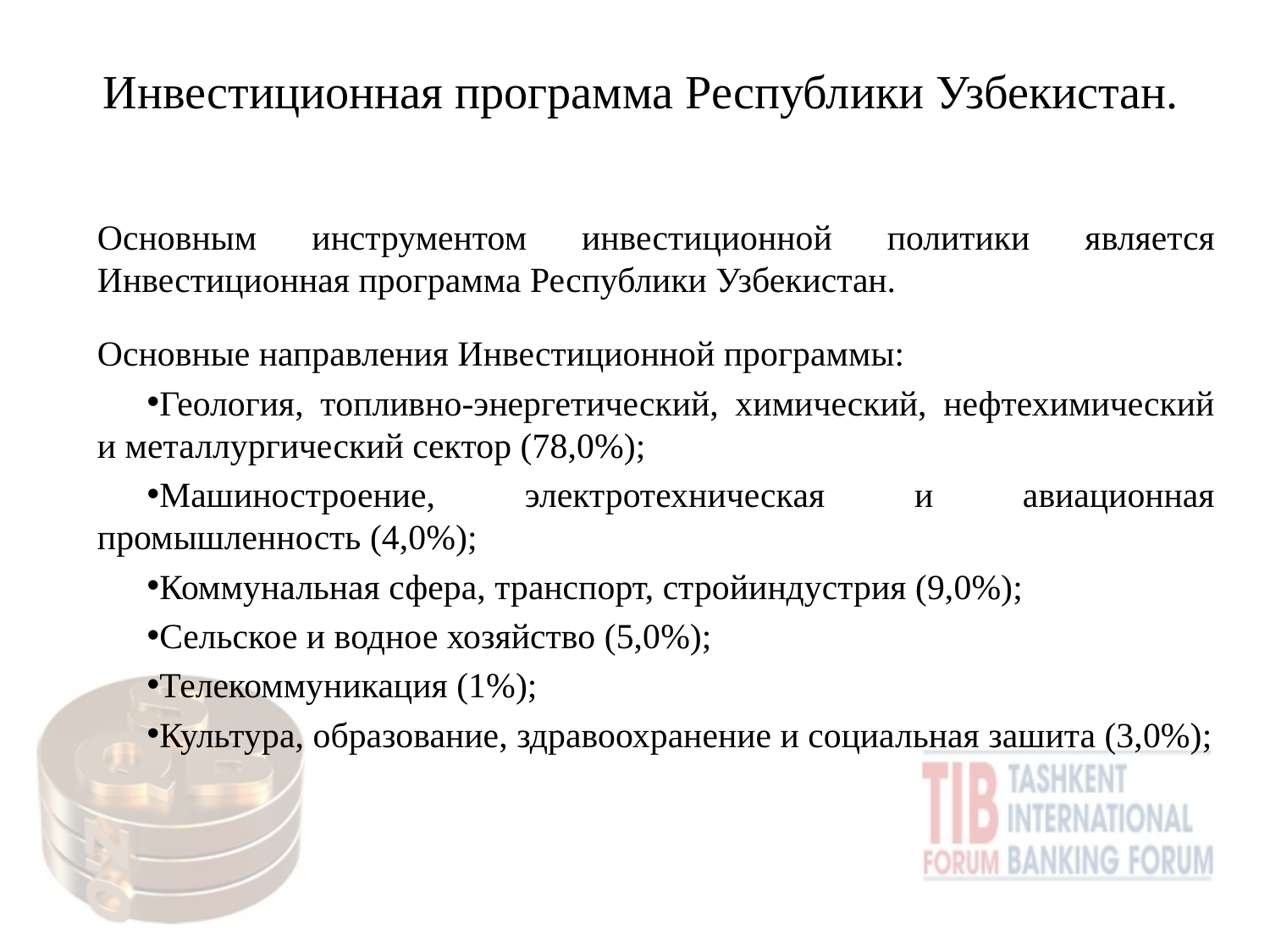

# Инвестиционная программа Республики Узбекистан.

Основным инструментом инвестиционной политики является Инвестиционная программа Республики Узбекистан.

Основные направления Инвестиционной программы:
Геология, топливно-энергетический, химический, нефтехимический и металлургический сектор (78,0%);
Машиностроение, электротехническая и авиационная промышленность (4,0%);
Коммунальная сфера, транспорт, стройиндустрия (9,0%);
Сельское и водное хозяйство (5,0%);
Телекоммуникация (1%);
Культура, образование, здравоохранение и социальная зашита (3,0%);